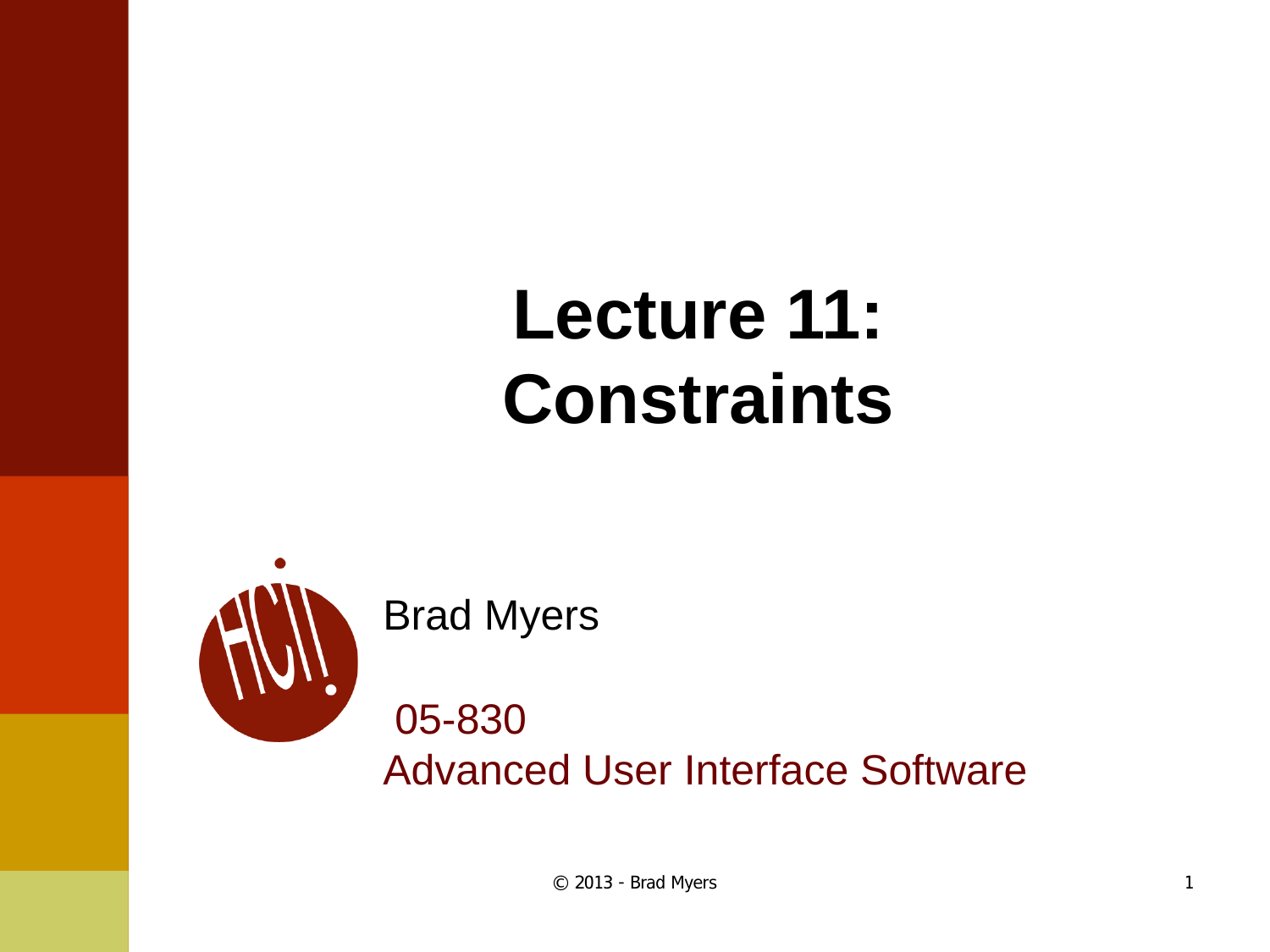

# Lecture 11: Constraints
Brad Myers

 05-830
Advanced User Interface Software
© 2013 - Brad Myers
1